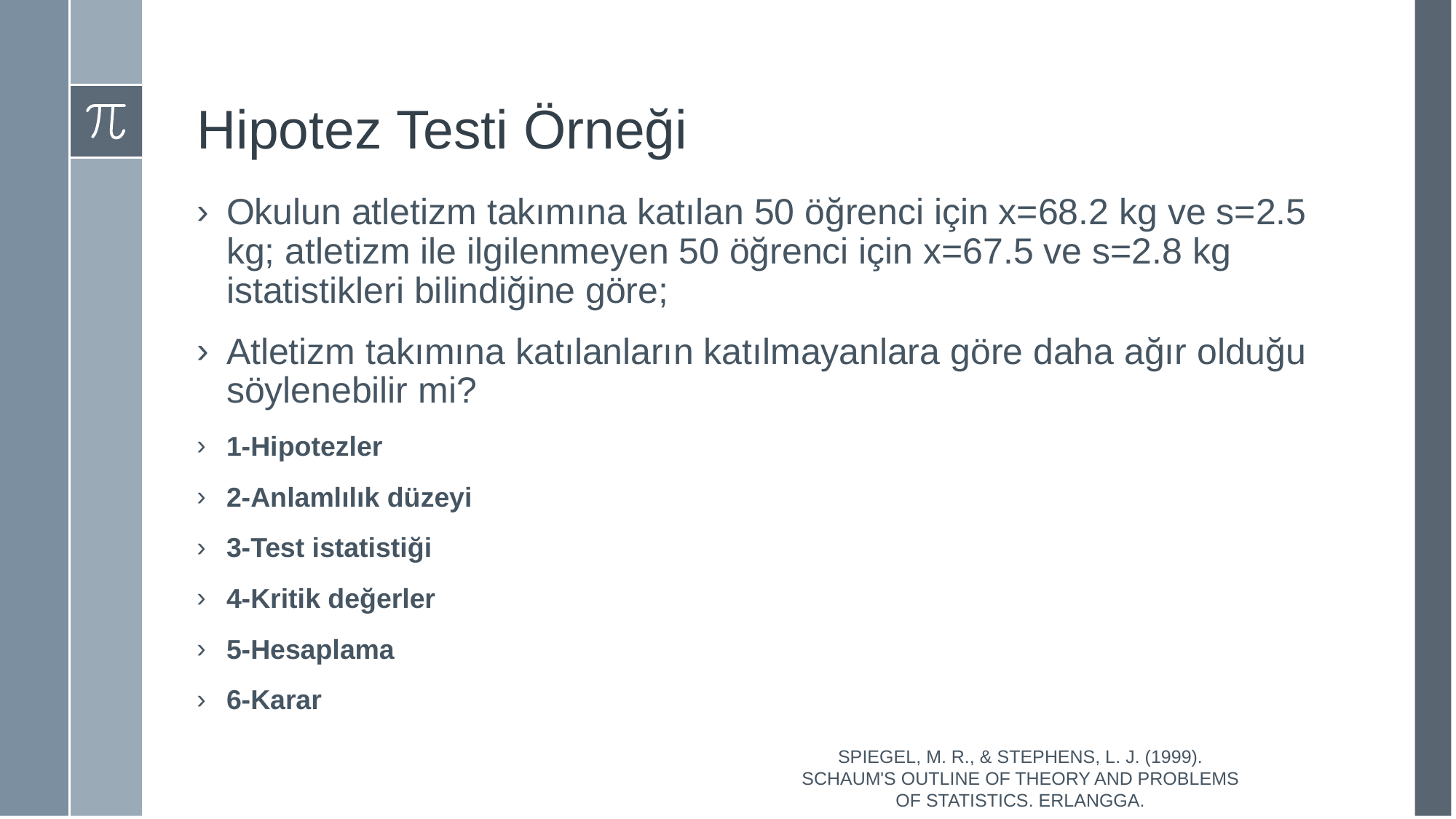

# Hipotez Testi Örneği
Okulun atletizm takımına katılan 50 öğrenci için x=68.2 kg ve s=2.5 kg; atletizm ile ilgilenmeyen 50 öğrenci için x=67.5 ve s=2.8 kg istatistikleri bilindiğine göre;
Atletizm takımına katılanların katılmayanlara göre daha ağır olduğu söylenebilir mi?
1-Hipotezler
2-Anlamlılık düzeyi
3-Test istatistiği
4-Kritik değerler
5-Hesaplama
6-Karar

Spiegel, M. R., & Stephens, L. J. (1999). Schaum's outline of theory and problems of statistics. Erlangga.